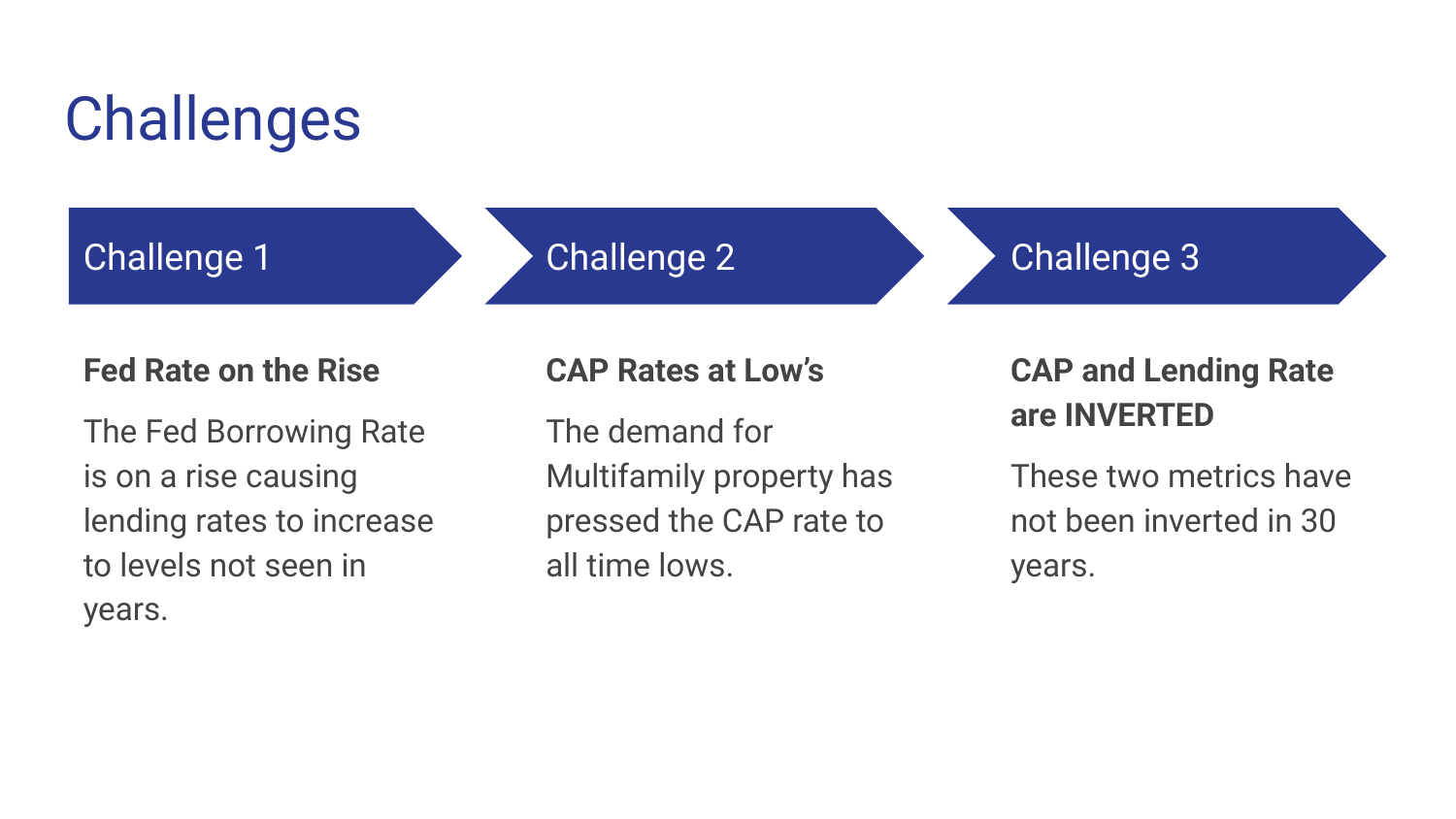

# Challenges

Challenge 1
Challenge 2
Challenge 3
Fed Rate on the Rise
The Fed Borrowing Rate is on a rise causing lending rates to increase to levels not seen in years.
CAP Rates at Low’s
The demand for Multifamily property has pressed the CAP rate to all time lows.
CAP and Lending Rate are INVERTED
These two metrics have not been inverted in 30 years.